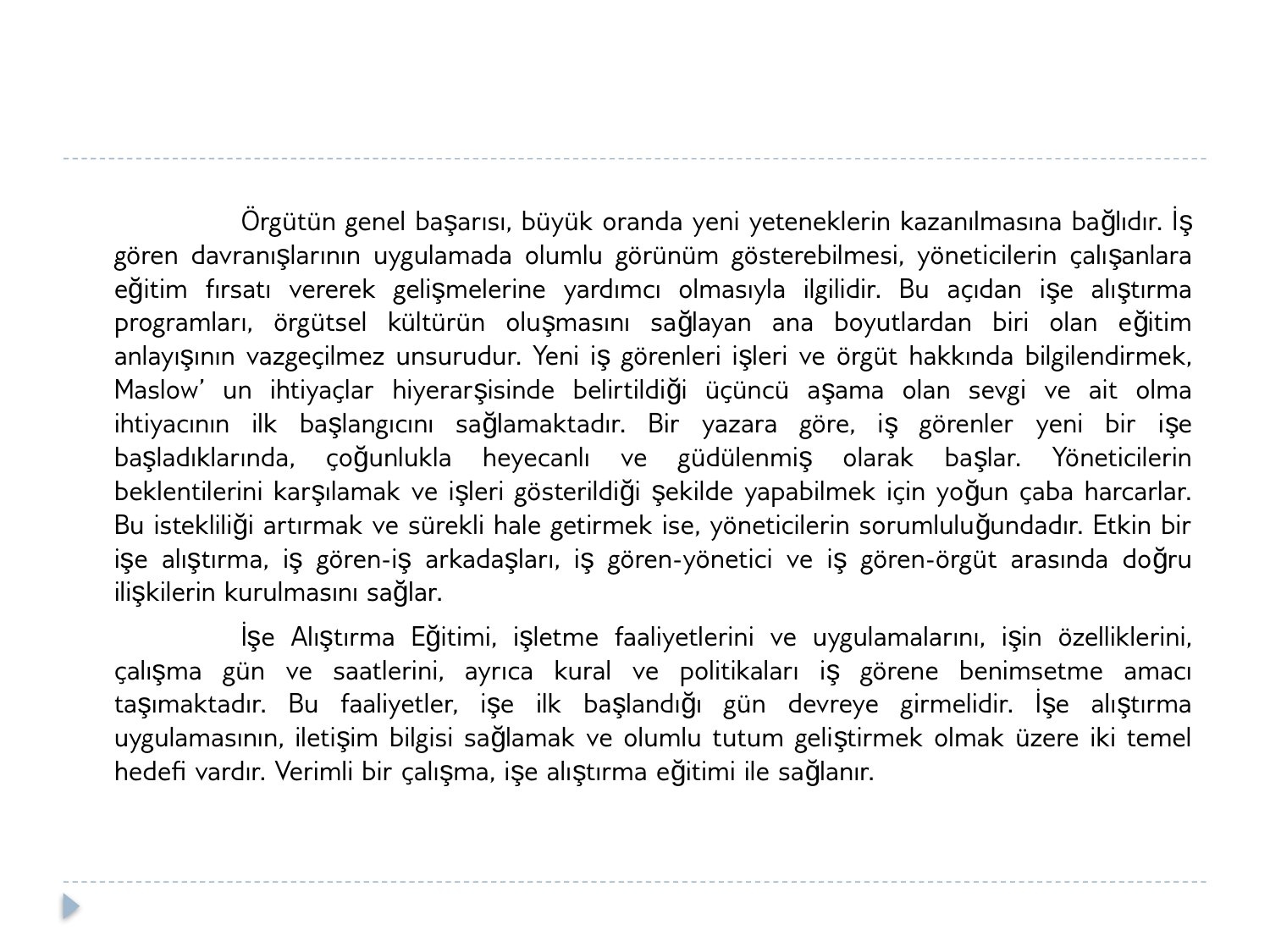

Örgütün genel başarısı, büyük oranda yeni yeteneklerin kazanılmasına bağlıdır. İş gören davranışlarının uygulamada olumlu görünüm gösterebilmesi, yöneticilerin çalışanlara eğitim fırsatı vererek gelişmelerine yardımcı olmasıyla ilgilidir. Bu açıdan işe alıştırma programları, örgütsel kültürün oluşmasını sağlayan ana boyutlardan biri olan eğitim anlayışının vazgeçilmez unsurudur. Yeni iş görenleri işleri ve örgüt hakkında bilgilendirmek, Maslow’ un ihtiyaçlar hiyerarşisinde belirtildiği üçüncü aşama olan sevgi ve ait olma ihtiyacının ilk başlangıcını sağlamaktadır. Bir yazara göre, iş görenler yeni bir işe başladıklarında, çoğunlukla heyecanlı ve güdülenmiş olarak başlar. Yöneticilerin beklentilerini karşılamak ve işleri gösterildiği şekilde yapabilmek için yoğun çaba harcarlar. Bu istekliliği artırmak ve sürekli hale getirmek ise, yöneticilerin sorumluluğundadır. Etkin bir işe alıştırma, iş gören-iş arkadaşları, iş gören-yönetici ve iş gören-örgüt arasında doğru ilişkilerin kurulmasını sağlar.
		İşe Alıştırma Eğitimi, işletme faaliyetlerini ve uygulamalarını, işin özelliklerini, çalışma gün ve saatlerini, ayrıca kural ve politikaları iş görene benimsetme amacı taşımaktadır. Bu faaliyetler, işe ilk başlandığı gün devreye girmelidir. İşe alıştırma uygulamasının, iletişim bilgisi sağlamak ve olumlu tutum geliştirmek olmak üzere iki temel hedefi vardır. Verimli bir çalışma, işe alıştırma eğitimi ile sağlanır.